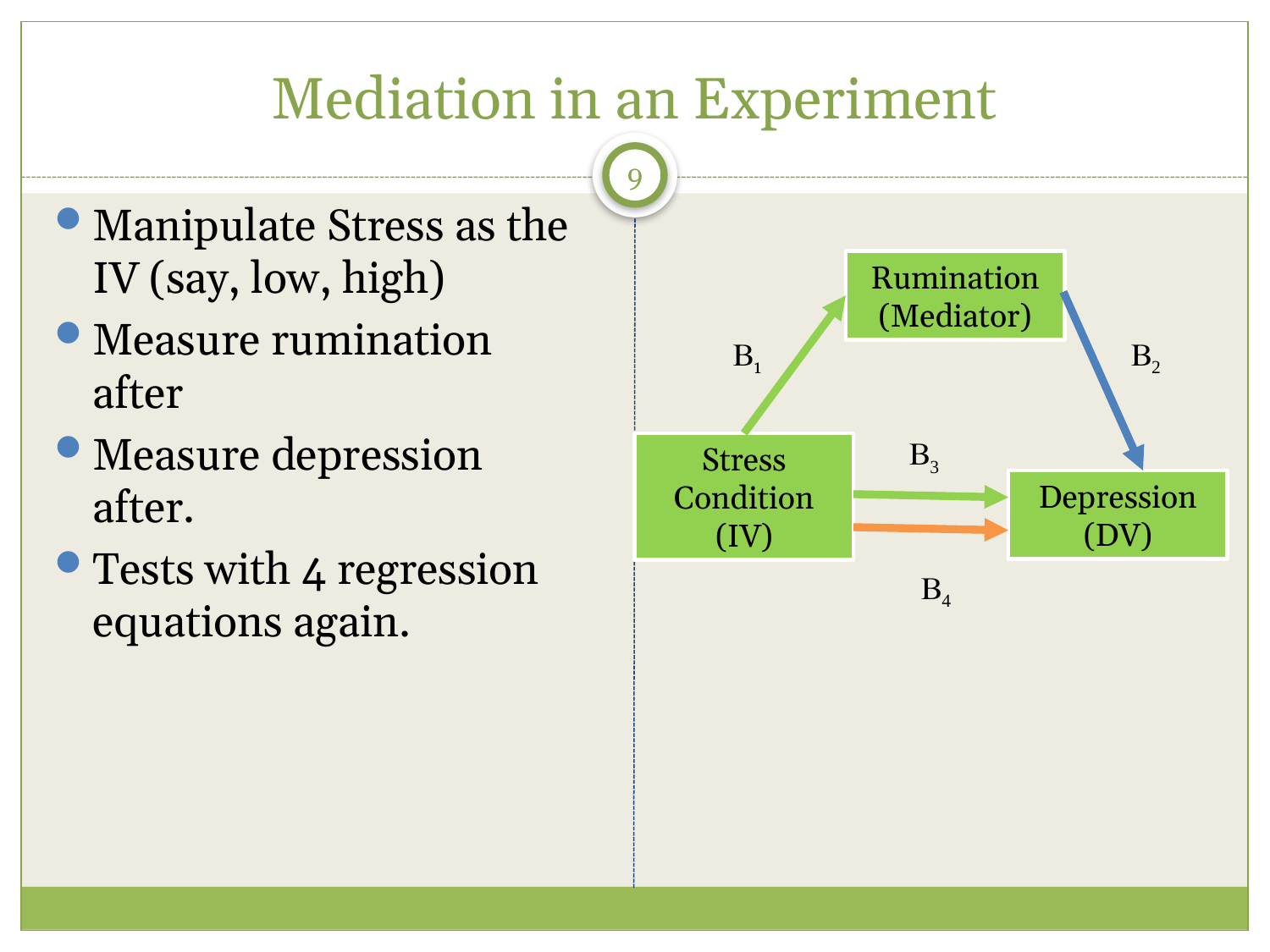

# Mediation in an Experiment
9
Manipulate Stress as the IV (say, low, high)
Measure rumination after
Measure depression after.
Tests with 4 regression equations again.

Rumination (Mediator)
Β1
Β2
Β3
Stress Condition (IV)
Depression (DV)
Β4